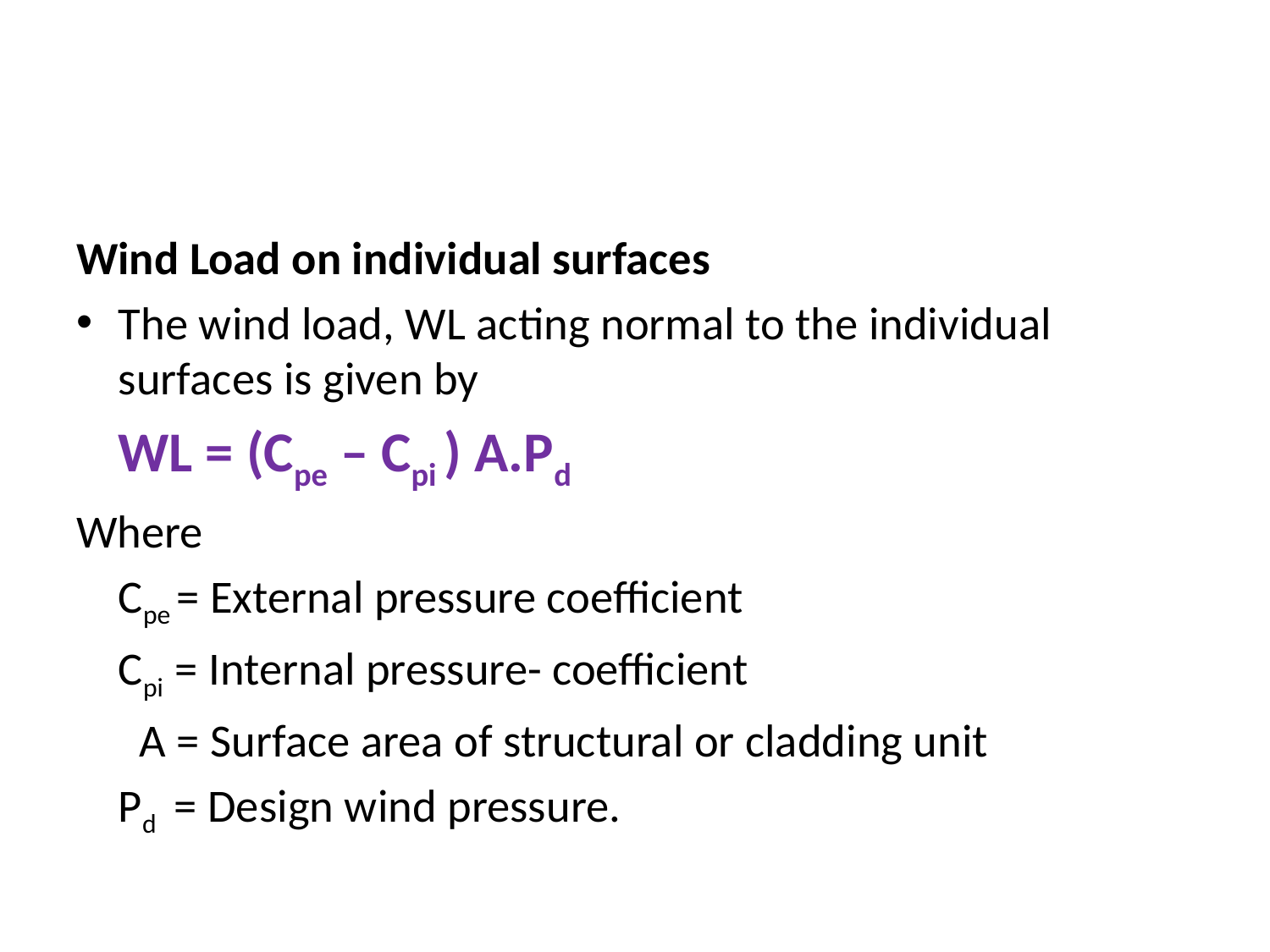

#
Wind Load on individual surfaces
The wind load, WL acting normal to the individual surfaces is given by
			WL = (Cpe – Cpi ) A.Pd
Where
	Cpe = External pressure coefficient
	Cpi  = Internal pressure- coefficient
	  A = Surface area of structural or cladding unit
	Pd   = Design wind pressure.